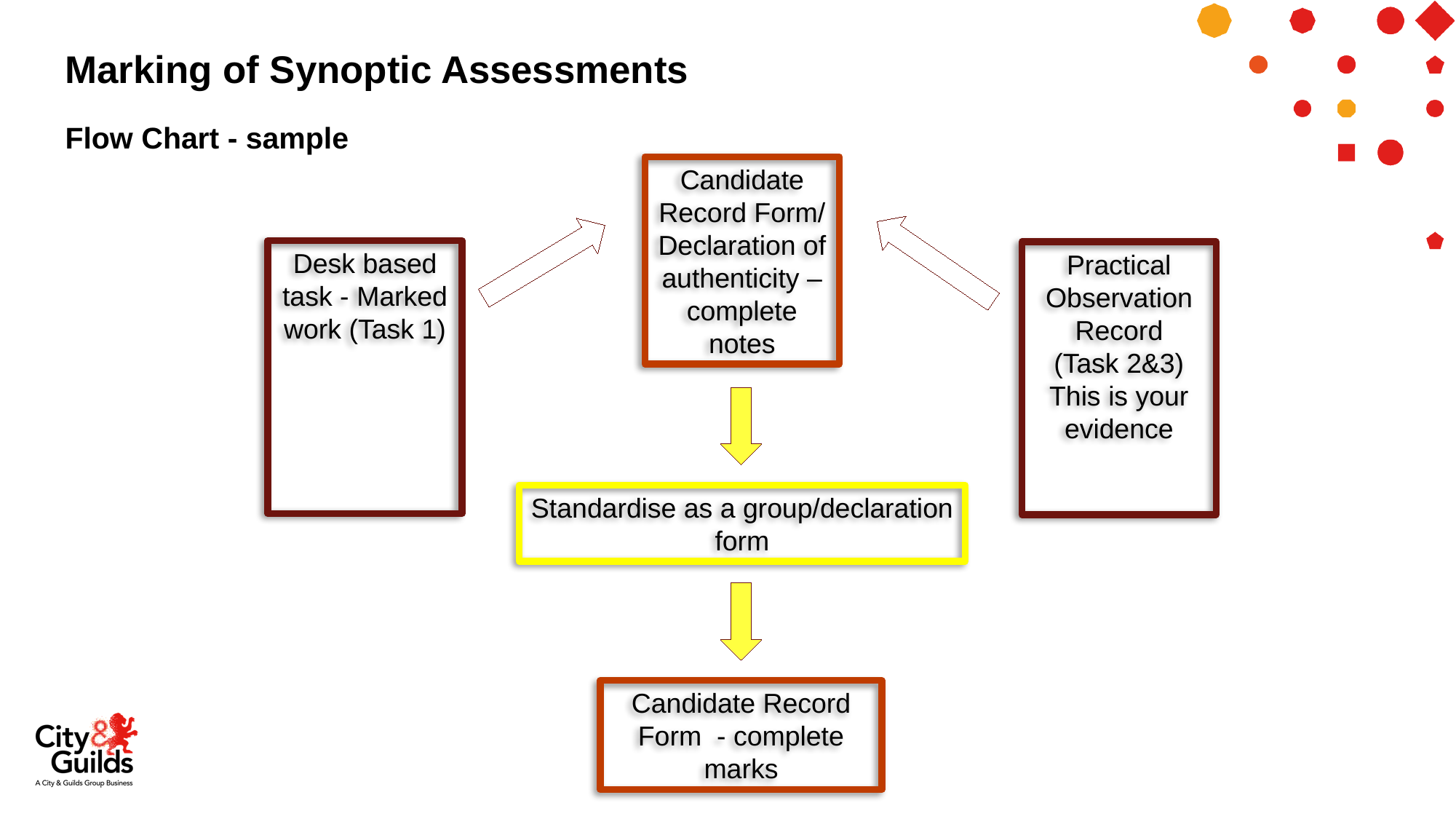

# Marking of Synoptic Assessments Flow Chart - sample
Candidate Record Form/ Declaration of authenticity – complete notes
Desk based task - Marked work (Task 1)

Practical Observation Record
(Task 2&3)
This is your evidence

Standardise as a group/declaration form

Candidate Record Form  - complete marks